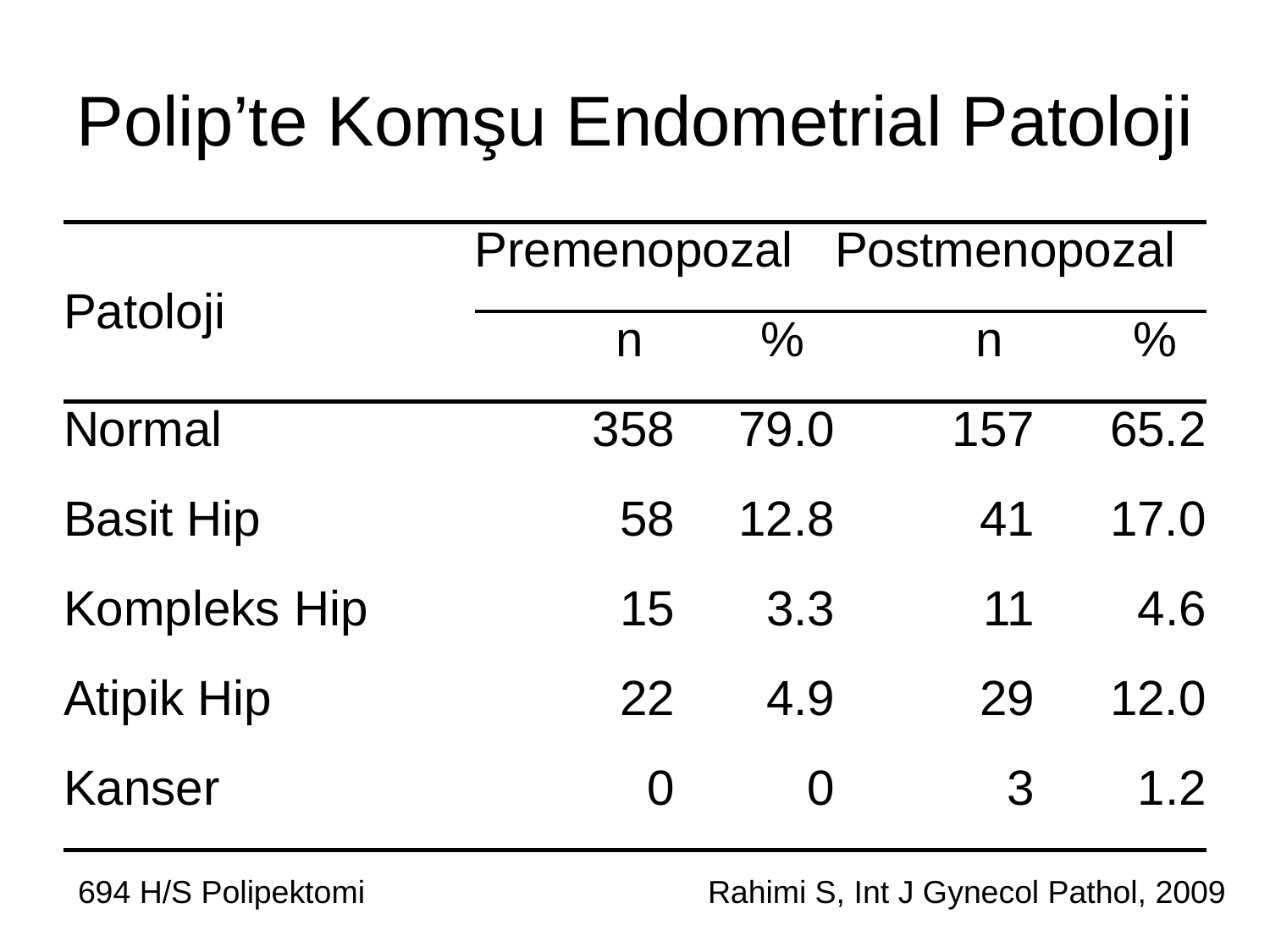

# Polip’te Komşu Endometrial Patoloji
| Patoloji | Premenopozal |  | Postmenopozal |  |
| --- | --- | --- | --- | --- |
|  | n | % | n | % |
| Normal | 358 | 79.0 | 157 | 65.2 |
| Basit Hip | 58 | 12.8 | 41 | 17.0 |
| Kompleks Hip | 15 | 3.3 | 11 | 4.6 |
| Atipik Hip | 22 | 4.9 | 29 | 12.0 |
| Kanser | 0 | 0 | 3 | 1.2 |
694 H/S Polipektomi
Rahimi S, Int J Gynecol Pathol, 2009